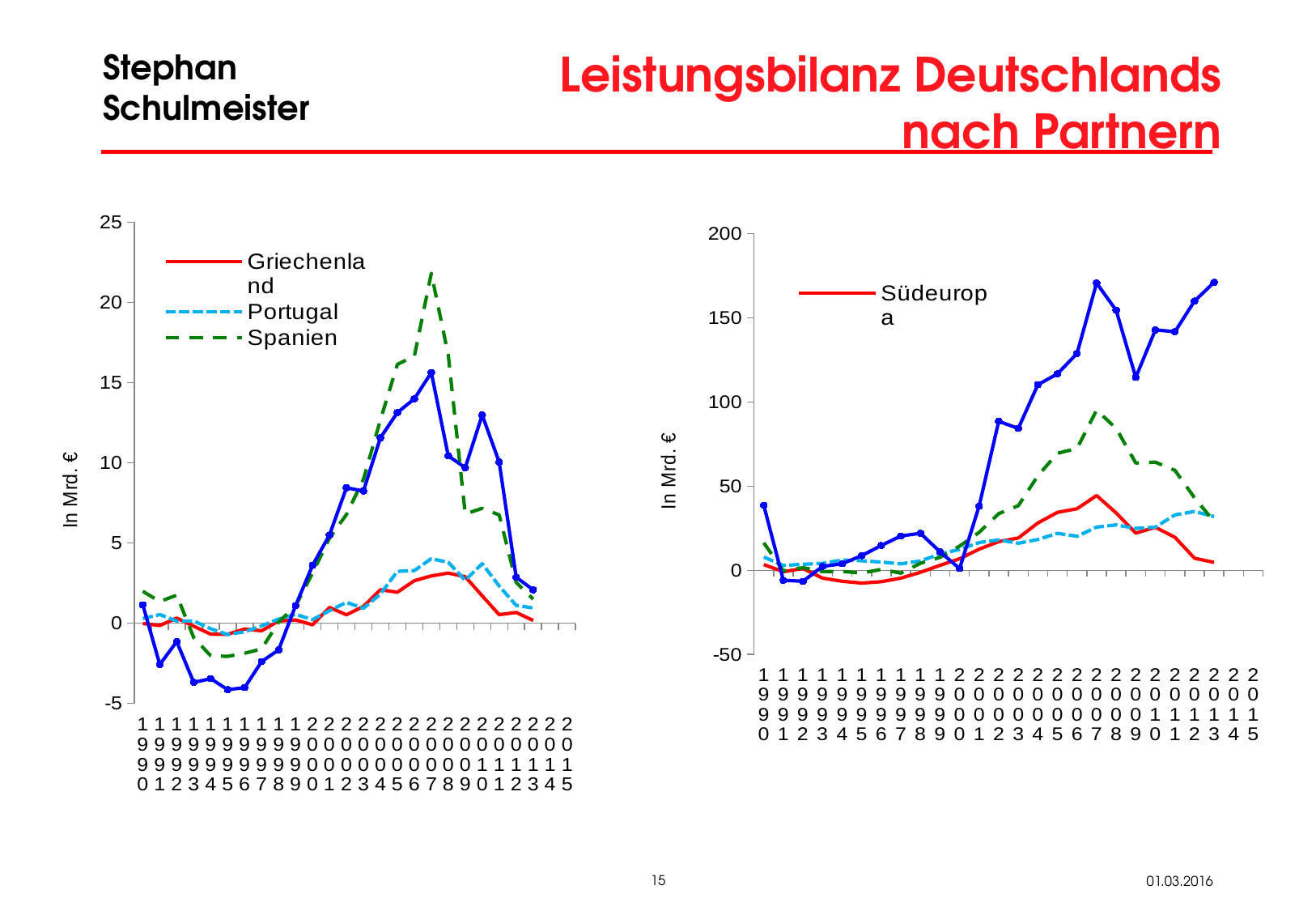

# Leistungsbilanz Deutschlands nach Partnern

### Chart

| Category | Griechenland | Portugal | Spanien | Italien |
|---|---|---|---|---|
| 1990 | -0.01869794300000012 | 0.2936195880000003 | 1.990254775999998 | 1.1459175879999959 |
| 1991 | -0.14204711099999953 | 0.5394538400000001 | 1.3500713260000021 | -2.567794747000006 |
| 1992 | 0.3223644180000003 | 0.13686772399999972 | 1.7517013249999978 | -1.1458460100000012 |
| 1993 | -0.18403440200000043 | 0.13770624100000048 | -0.894699436000002 | -3.688449407 |
| 1994 | -0.6808720619999995 | -0.34292346400000034 | -2.0331317140000014 | -3.4540169649999988 |
| 1995 | -0.686680335 | -0.7029189660000001 | -2.0644739039999984 | -4.142854950999992 |
| 1996 | -0.35875817300000007 | -0.5351692100000006 | -1.8709448139999978 | -4.0120869399999926 |
| 1997 | -0.469524447000001 | -0.1654233760000007 | -1.603968647999996 | -2.388638072999995 |
| 1998 | 0.13672456099999997 | 0.2604418569999998 | 0.06880454699999973 | -1.6650220100000006 |
| 1999 | 0.20347000000000026 | 0.5540400000000014 | 1.0810599999999977 | 1.0958599999999998 |
| 2000 | -0.09740999999999994 | 0.2220600000000004 | 3.122780000000003 | 3.6079300000000023 |
| 2001 | 0.9859700000000002 | 0.7804200000000001 | 5.3039499999999995 | 5.497789999999994 |
| 2002 | 0.5261099999999995 | 1.30088 | 6.77464 | 8.444929999999992 |
| 2003 | 1.0522199999999993 | 0.9338100000000007 | 8.976300000000004 | 8.244279999999998 |
| 2004 | 2.0867699999999987 | 1.81646 | 12.6684 | 11.559480000000015 |
| 2005 | 1.9323499999999993 | 3.23453 | 16.139679999999988 | 13.13048 |
| 2006 | 2.6519999999999997 | 3.2804900000000012 | 16.64552999999998 | 13.993550000000004 |
| 2007 | 2.9506099999999975 | 4.025539999999995 | 21.816939999999992 | 15.628919999999999 |
| 2008 | 3.125790000000001 | 3.7952300000000005 | 16.720309999999973 | 10.428180000000008 |
| 2009 | 2.8988499999999964 | 2.683160000000002 | 6.809889999999996 | 9.69792 |
| 2010 | 1.7078999999999995 | 3.713170000000001 | 7.161040000000001 | 12.982710000000004 |
| 2011 | 0.5352999999999992 | 2.3172799999999967 | 6.7535600000000064 | 10.043159999999999 |
| 2012 | 0.6719899999999994 | 1.112420000000001 | 2.5427799999999987 | 2.864790000000008 |
| 2013 | 0.17098999999999992 | 0.9485999999999994 | 1.5028000000000028 | 2.0830300000000084 |
| 2014 | None | None | None | None |
| 2015 | None | None | None | None |

### Chart

| Category | Südeuropa | Frankreich | Euro18 | Welt |
|---|---|---|---|---|
| 1990 | 3.4110940089999953 | 7.851485047999996 | 16.337258351000056 | 38.567355036000066 |
| 1991 | -0.8203166920000003 | 2.8839571950000025 | -0.38434833300000215 | -5.9458695289999595 |
| 1992 | 1.0650874570000086 | 3.593528068999997 | 1.5855007839999733 | -6.520070762999991 |
| 1993 | -4.629477004 | 4.158827710000005 | -0.769340893000016 | 2.320339701999971 |
| 1994 | -6.510944204999995 | 6.088755158000007 | -0.6499133360000274 | 3.9066381010000457 |
| 1995 | -7.596928155999994 | 5.673662840999998 | -1.648445928000003 | 8.704447726999993 |
| 1996 | -6.776959136999991 | 4.906771036999999 | 0.5461568750000151 | 14.752412019 |
| 1997 | -4.627554544000002 | 3.848064505999995 | -1.6672819210000176 | 20.40046425400005 |
| 1998 | -1.1990510450000003 | 5.5522821499999955 | 4.216368499000011 | 21.985873004999917 |
| 1999 | 2.9344299999999928 | 9.656050000000002 | 7.6960799999999585 | 11.022950000000069 |
| 2000 | 6.855360000000001 | 12.436240000000005 | 14.359029999999981 | 1.0503300000000746 |
| 2001 | 12.568130000000005 | 16.488149999999955 | 22.543809999999986 | 38.21281999999999 |
| 2002 | 17.04655999999999 | 18.075800000000005 | 33.656620000000004 | 88.50866999999992 |
| 2003 | 19.206609999999976 | 16.07225999999999 | 38.38841999999998 | 84.26682000000007 |
| 2004 | 28.131110000000017 | 18.32469999999999 | 56.14329999999999 | 110.25063 |
| 2005 | 34.43703999999998 | 21.95497 | 69.51106000000007 | 116.72192000000011 |
| 2006 | 36.57157000000001 | 20.18558 | 72.39730000000004 | 128.81482000000005 |
| 2007 | 44.422010000000014 | 25.64398999999999 | 95.11854999999998 | 170.67972999999998 |
| 2008 | 34.069510000000044 | 27.002190000000002 | 84.32334000000006 | 154.41056999999995 |
| 2009 | 22.089820000000007 | 24.862460000000006 | 63.744040000000034 | 114.55969000000006 |
| 2010 | 25.564819999999987 | 25.655919999999988 | 64.24633 | 142.7918400000001 |
| 2011 | 19.649300000000018 | 32.89288999999999 | 59.39447999999998 | 141.7593600000001 |
| 2012 | 7.191980000000006 | 34.969460000000005 | 43.06214000000005 | 159.9429700000002 |
| 2013 | 4.7054199999999975 | 31.944319999999973 | 28.97106999999993 | 171.06746 |
| 2014 | None | None | None | None |
| 2015 | None | None | None | None |